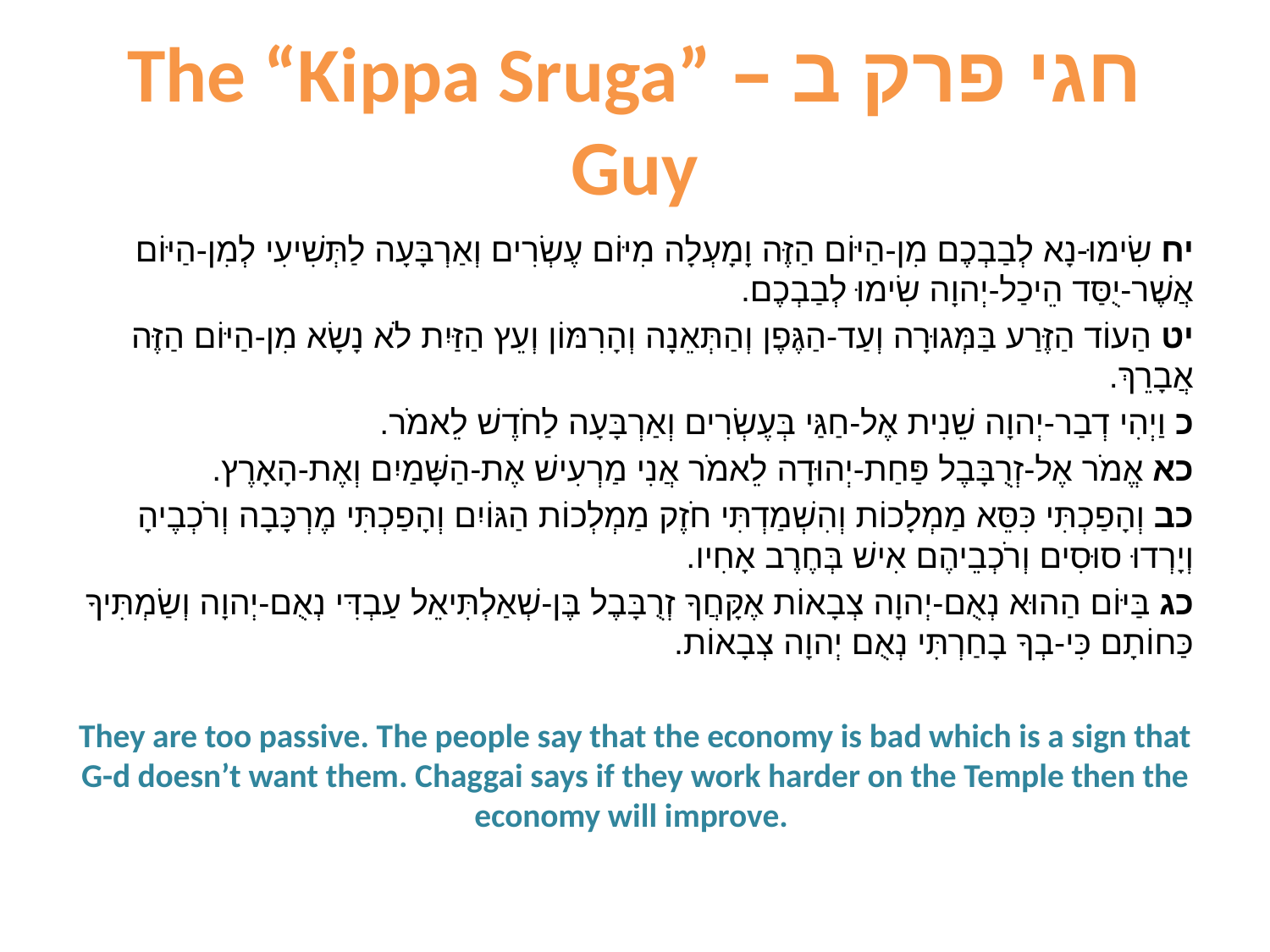

# חגי פרק ב – The “Kippa Sruga” Guy
יח שִׂימוּ-נָא לְבַבְכֶם מִן-הַיּוֹם הַזֶּה וָמָעְלָה מִיּוֹם עֶשְׂרִים וְאַרְבָּעָה לַתְּשִׁיעִי לְמִן-הַיּוֹם אֲשֶׁר-יֻסַּד הֵיכַל-יְהוָה שִׂימוּ לְבַבְכֶם.
יט הַעוֹד הַזֶּרַע בַּמְּגוּרָה וְעַד-הַגֶּפֶן וְהַתְּאֵנָה וְהָרִמּוֹן וְעֵץ הַזַּיִת לֹא נָשָׂא מִן-הַיּוֹם הַזֶּה אֲבָרֵךְ.
כ וַיְהִי דְבַר-יְהוָה שֵׁנִית אֶל-חַגַּי בְּעֶשְׂרִים וְאַרְבָּעָה לַחֹדֶשׁ לֵאמֹר.
כא אֱמֹר אֶל-זְרֻבָּבֶל פַּחַת-יְהוּדָה לֵאמֹר אֲנִי מַרְעִישׁ אֶת-הַשָּׁמַיִם וְאֶת-הָאָרֶץ.
כב וְהָפַכְתִּי כִּסֵּא מַמְלָכוֹת וְהִשְׁמַדְתִּי חֹזֶק מַמְלְכוֹת הַגּוֹיִם וְהָפַכְתִּי מֶרְכָּבָה וְרֹכְבֶיהָ וְיָרְדוּ סוּסִים וְרֹכְבֵיהֶם אִישׁ בְּחֶרֶב אָחִיו.
כג בַּיּוֹם הַהוּא נְאֻם-יְהוָה צְבָאוֹת אֶקָּחֲךָ זְרֻבָּבֶל בֶּן-שְׁאַלְתִּיאֵל עַבְדִּי נְאֻם-יְהוָה וְשַׂמְתִּיךָ כַּחוֹתָם כִּי-בְךָ בָחַרְתִּי נְאֻם יְהוָה צְבָאוֹת.

They are too passive. The people say that the economy is bad which is a sign that G-d doesn’t want them. Chaggai says if they work harder on the Temple then the economy will improve.